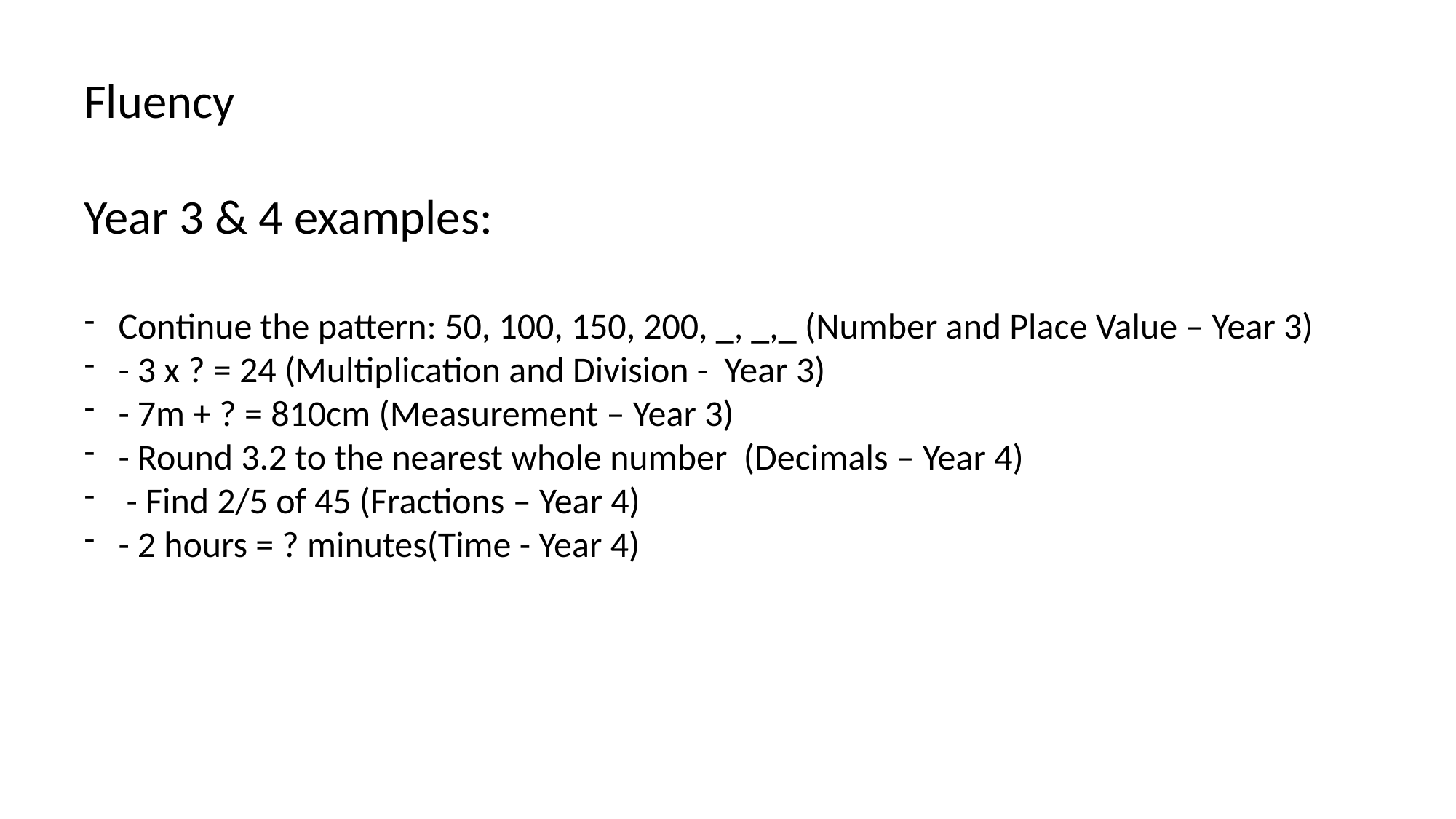

Fluency

Year 3 & 4 examples:

Continue the pattern: 50, 100, 150, 200, _, _,_ (Number and Place Value – Year 3)
- 3 x ? = 24 (Multiplication and Division -  Year 3)
- 7m + ? = 810cm (Measurement – Year 3)
- Round 3.2 to the nearest whole number  (Decimals – Year 4)
 - Find 2/5 of 45 (Fractions – Year 4)
- 2 hours = ? minutes(Time - Year 4)